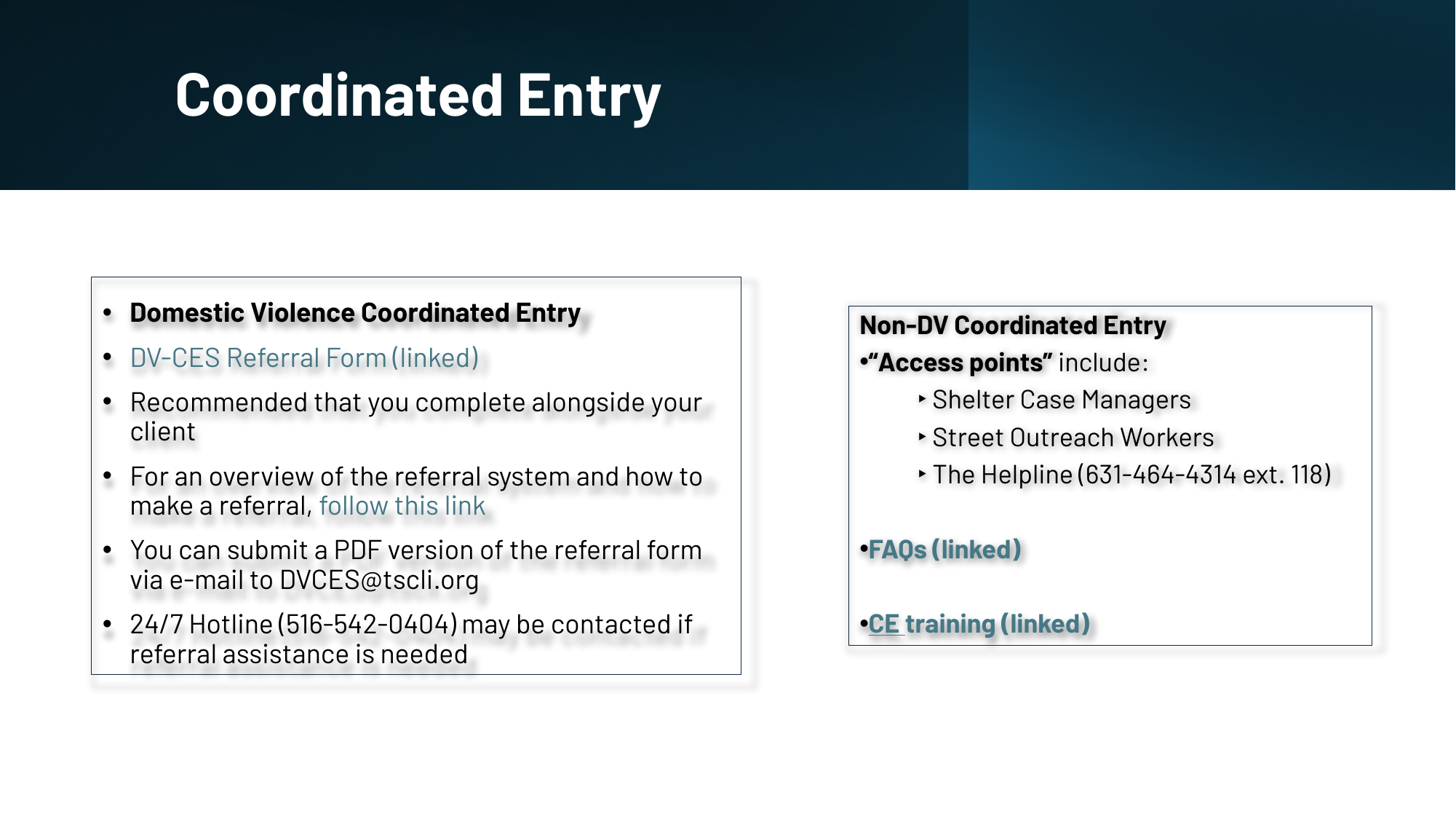

# Coordinated Entry
Domestic Violence Coordinated Entry
DV-CES Referral Form (linked)
Recommended that you complete alongside your client
For an overview of the referral system and how to make a referral, follow this link
You can submit a PDF version of the referral form via e-mail to DVCES@tscli.org
24/7 Hotline (516-542-0404) may be contacted if referral assistance is needed
Non-DV Coordinated Entry
“Access points” include:
           ‣ Shelter Case Managers
           ‣ Street Outreach Workers
           ‣ The Helpline (631-464-4314 ext. 118)

FAQs (linked)

CE training (linked)